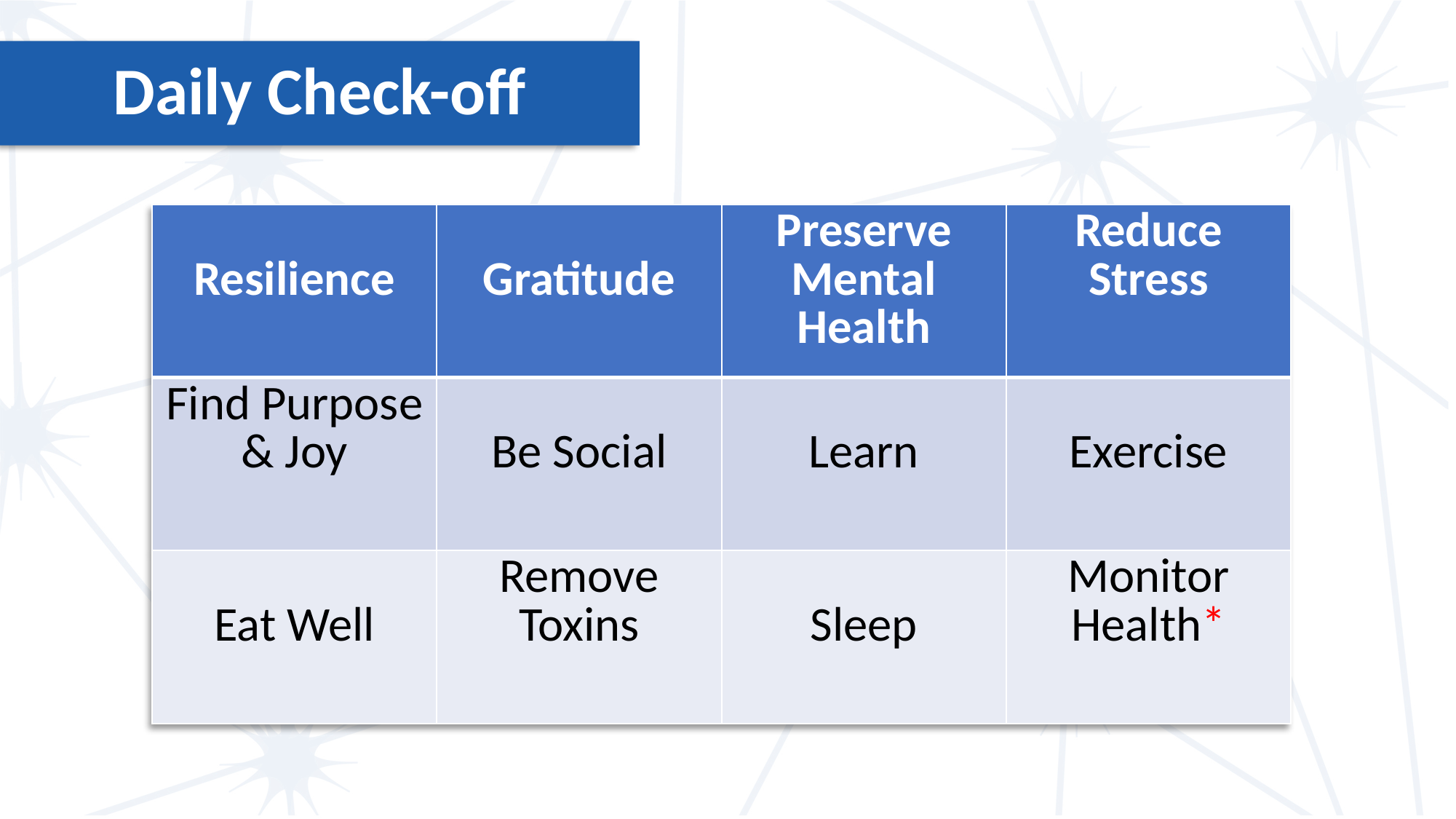

# Daily Check-off
| Resilience | Gratitude | Preserve Mental Health | Reduce Stress |
| --- | --- | --- | --- |
| Find Purpose & Joy | Be Social | Learn | Exercise |
| Eat Well | Remove Toxins | Sleep | Monitor Health\* |